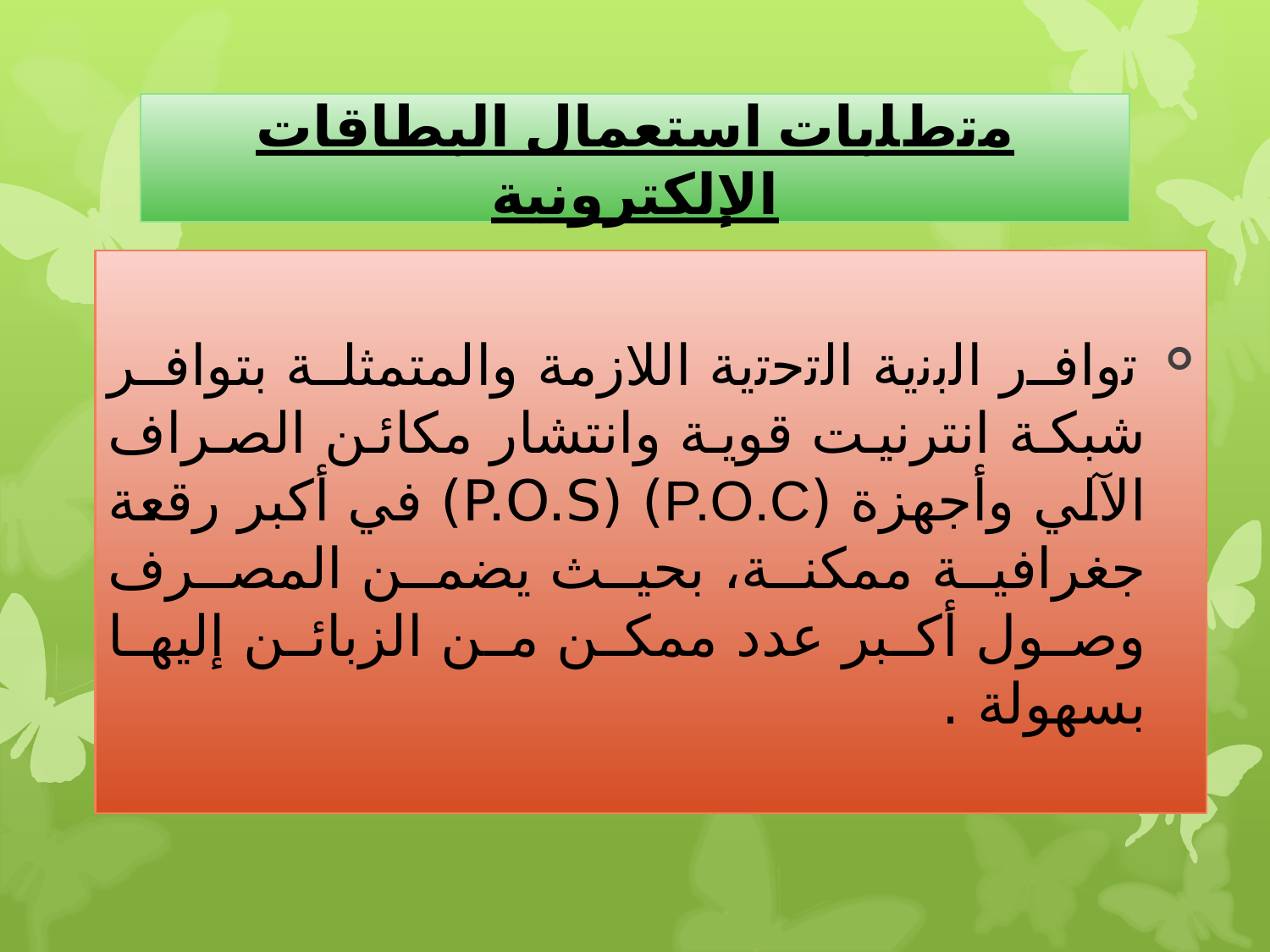

# ﻣﺗطﻠﺑﺎت استعمال البطاقات الإلكترونية
 ﺗواﻓر اﻟﺑﻧﯾﺔ اﻟﺗﺣﺗﯾﺔ اﻟﻼزﻣﺔ والمتمثلة بتوافر شبكة انترنيت قوية وانتشار مكائن الصراف الآلي وأجهزة (P.O.C) (P.O.S) في أكبر رقعة جغرافية ممكنة، بحيث يضمن المصرف وصول أكبر عدد ممكن من الزبائن إليها بسهولة .